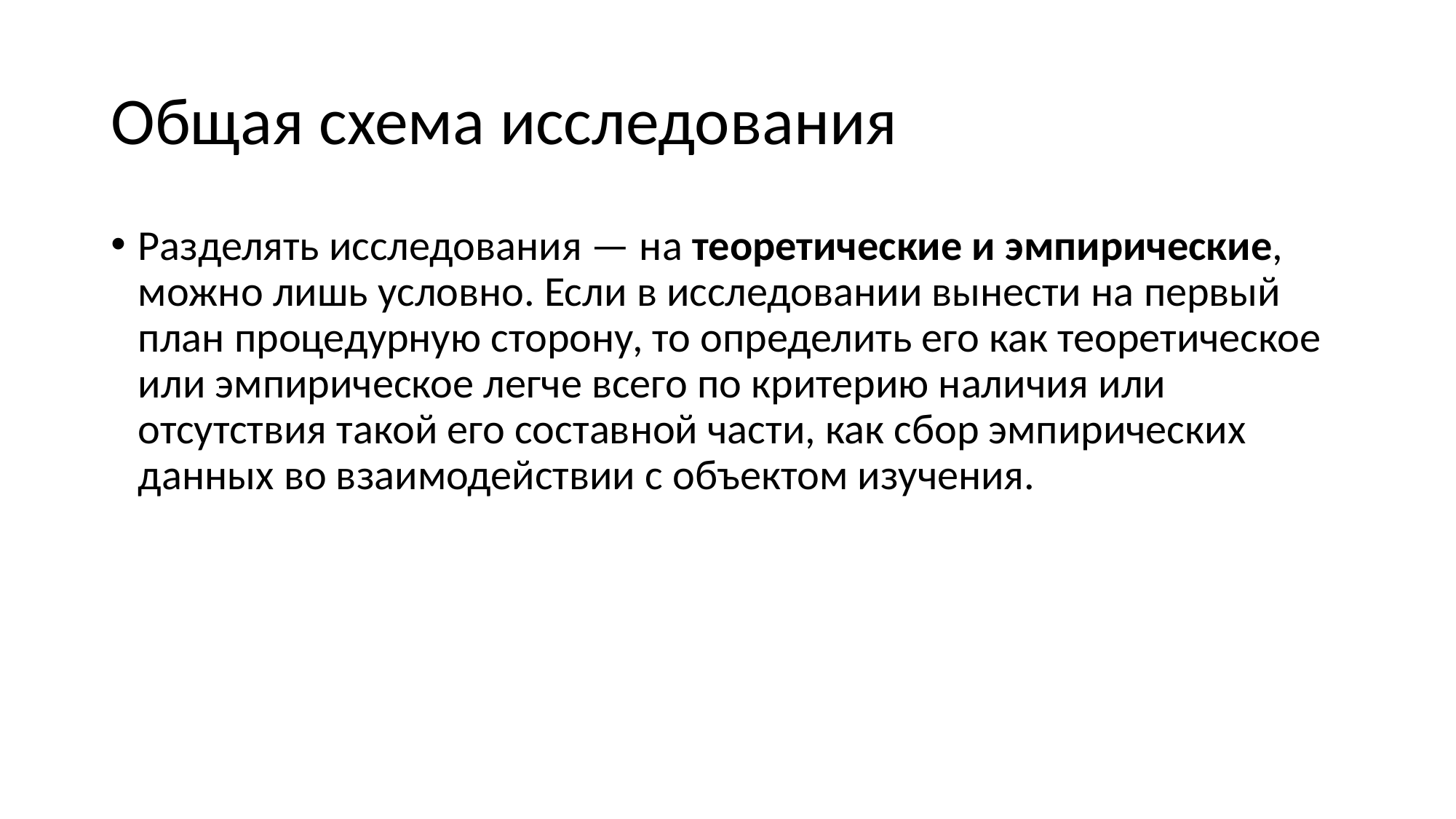

# Общая схема исследования
Разделять исследования — на теоретические и эмпирические, можно лишь условно. Если в исследовании вынести на первый план процедурную сторону, то определить его как теоретическое или эмпирическое легче всего по критерию наличия или отсутствия такой его составной части, как сбор эмпирических данных во взаимодействии с объектом изучения.